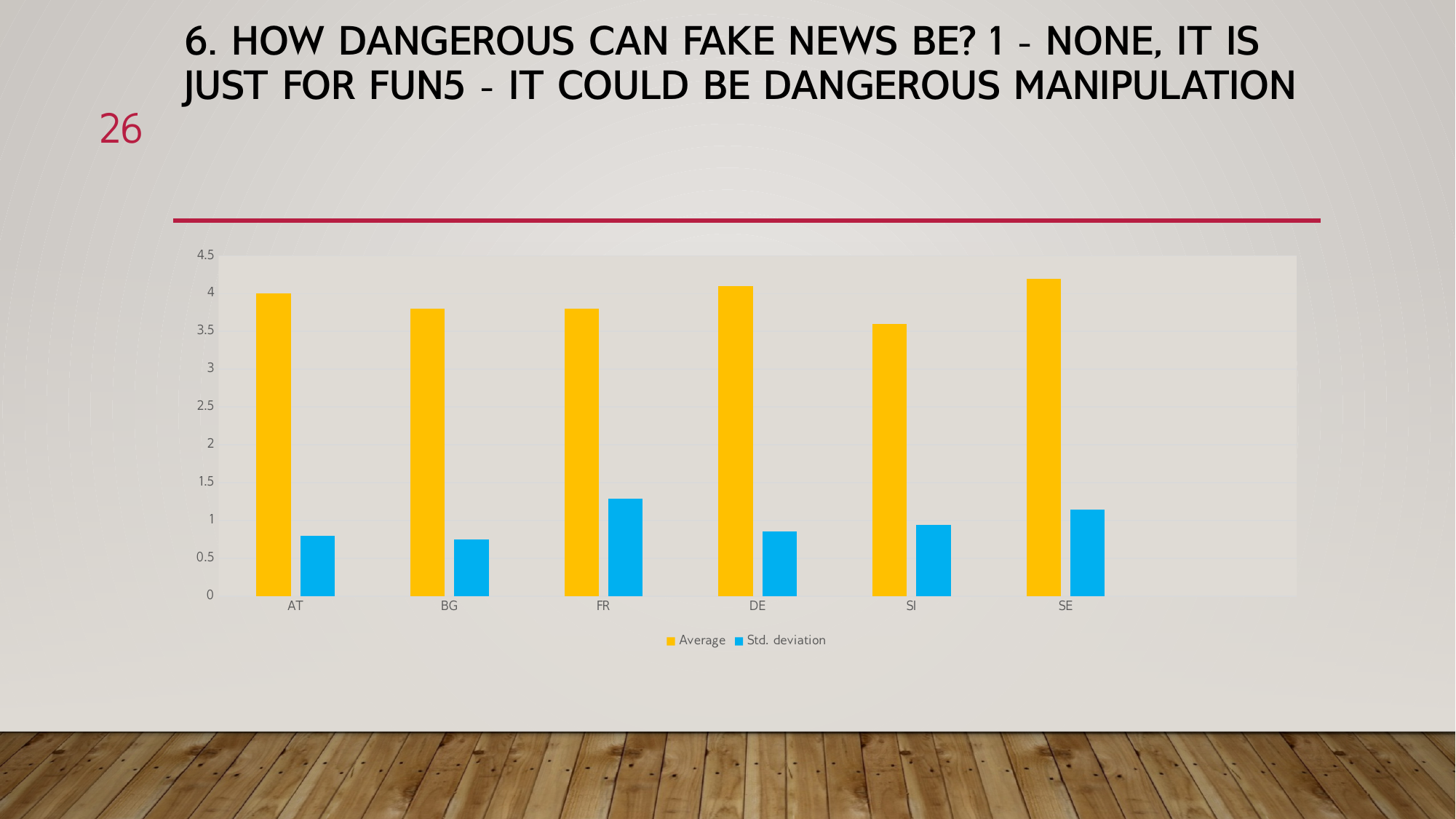

# 6. How dangerous can fake news be? 1 - None, it is just for fun5 - It could be dangerous manipulation
26

### Chart

| Category | Average | Std. deviation |
|---|---|---|
| AT | 4.0 | 0.8 |
| BG | 3.8 | 0.75 |
| FR | 3.8 | 1.29 |
| DE | 4.1 | 0.86 |
| SI | 3.6 | 0.94 |
| SE | 4.2 | 1.14 |